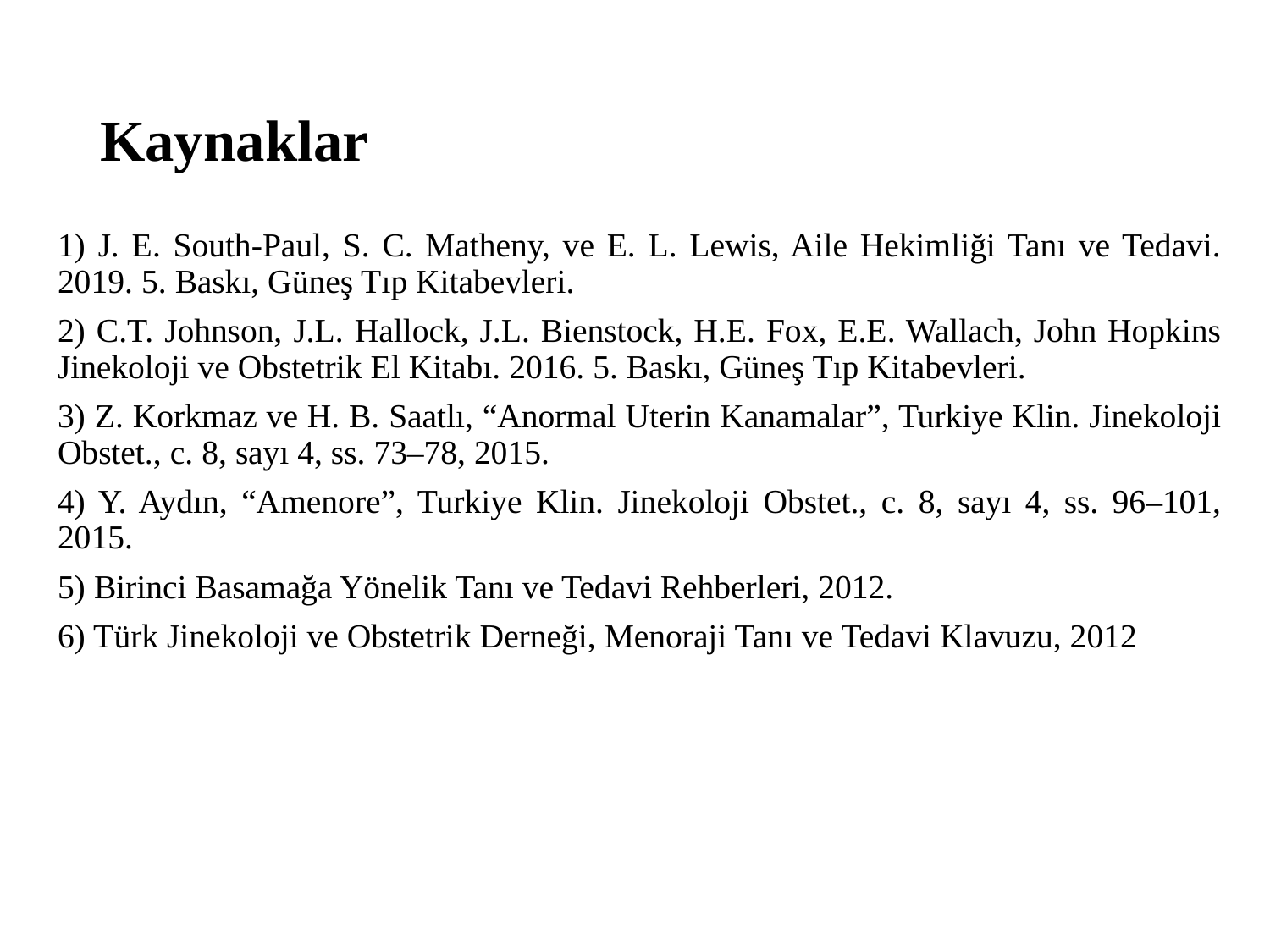

# Kaynaklar
1) J. E. South-Paul, S. C. Matheny, ve E. L. Lewis, Aile Hekimliği Tanı ve Tedavi. 2019. 5. Baskı, Güneş Tıp Kitabevleri.
2) C.T. Johnson, J.L. Hallock, J.L. Bienstock, H.E. Fox, E.E. Wallach, John Hopkins Jinekoloji ve Obstetrik El Kitabı. 2016. 5. Baskı, Güneş Tıp Kitabevleri.
3) Z. Korkmaz ve H. B. Saatlı, “Anormal Uterin Kanamalar”, Turkiye Klin. Jinekoloji Obstet., c. 8, sayı 4, ss. 73–78, 2015.
4) Y. Aydın, “Amenore”, Turkiye Klin. Jinekoloji Obstet., c. 8, sayı 4, ss. 96–101, 2015.
5) Birinci Basamağa Yönelik Tanı ve Tedavi Rehberleri, 2012.
6) Türk Jinekoloji ve Obstetrik Derneği, Menoraji Tanı ve Tedavi Klavuzu, 2012